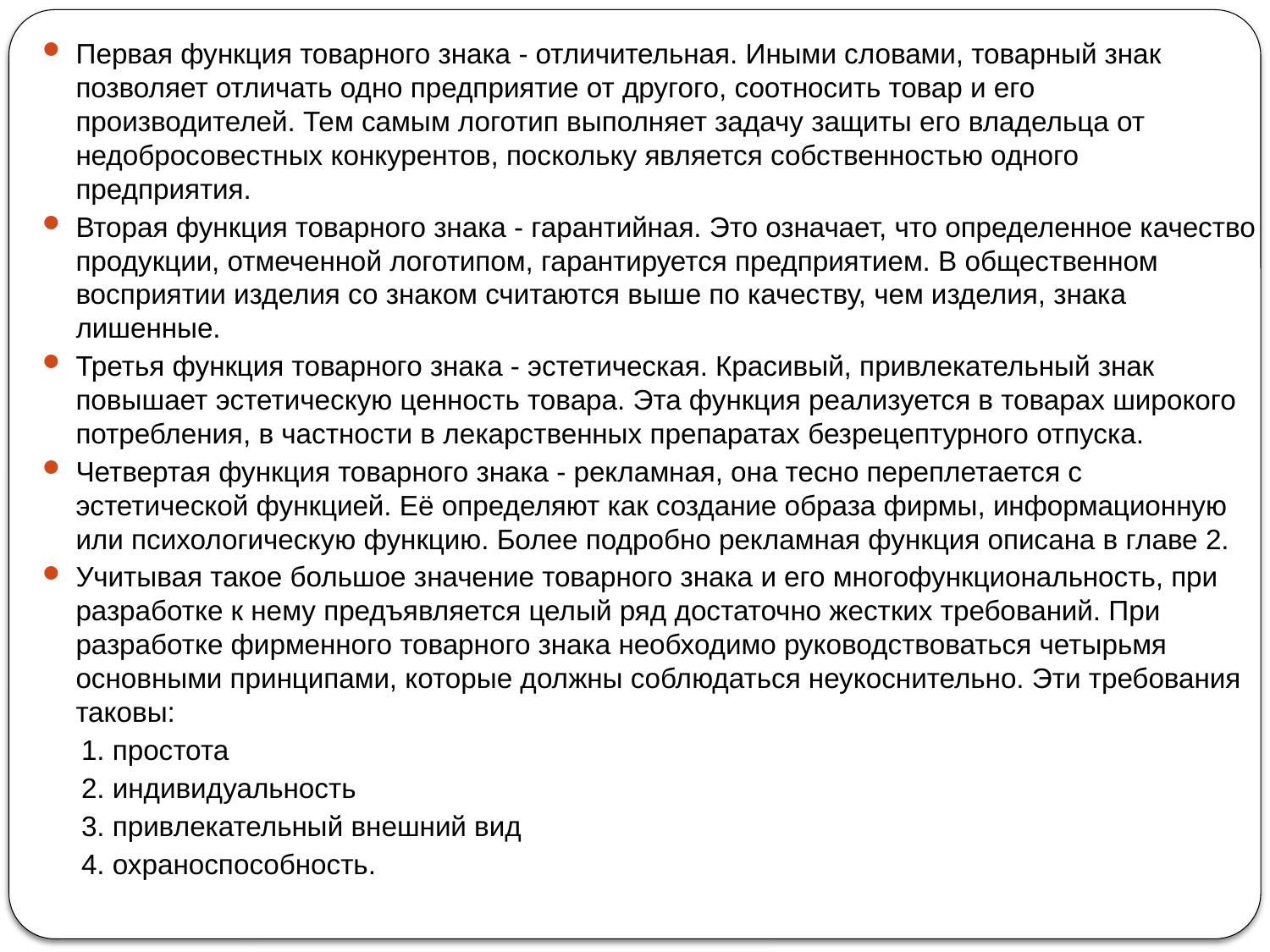

Первая функция товарного знака - отличительная. Иными словами, товарный знак позволяет отличать одно предприятие от другого, соотносить товар и его производителей. Тем самым логотип выполняет задачу защиты его владельца от недобросовестных конкурентов, поскольку является собственностью одного предприятия.
Вторая функция товарного знака - гарантийная. Это означает, что определенное качество продукции, отмеченной логотипом, гарантируется предприятием. В общественном восприятии изделия со знаком считаются выше по качеству, чем изделия, знака лишенные.
Третья функция товарного знака - эстетическая. Красивый, привлекательный знак повышает эстетическую ценность товара. Эта функция реализуется в товарах широкого потребления, в частности в лекарственных препаратах безрецептурного отпуска.
Четвертая функция товарного знака - рекламная, она тесно переплетается с эстетической функцией. Её определяют как создание образа фирмы, информационную или психологическую функцию. Более подробно рекламная функция описана в главе 2.
Учитывая такое большое значение товарного знака и его многофункциональность, при разработке к нему предъявляется целый ряд достаточно жестких требований. При разработке фирменного товарного знака необходимо руководствоваться четырьмя основными принципами, которые должны соблюдаться неукоснительно. Эти требования таковы:
     1. простота
     2. индивидуальность
     3. привлекательный внешний вид
     4. охраноспособность.